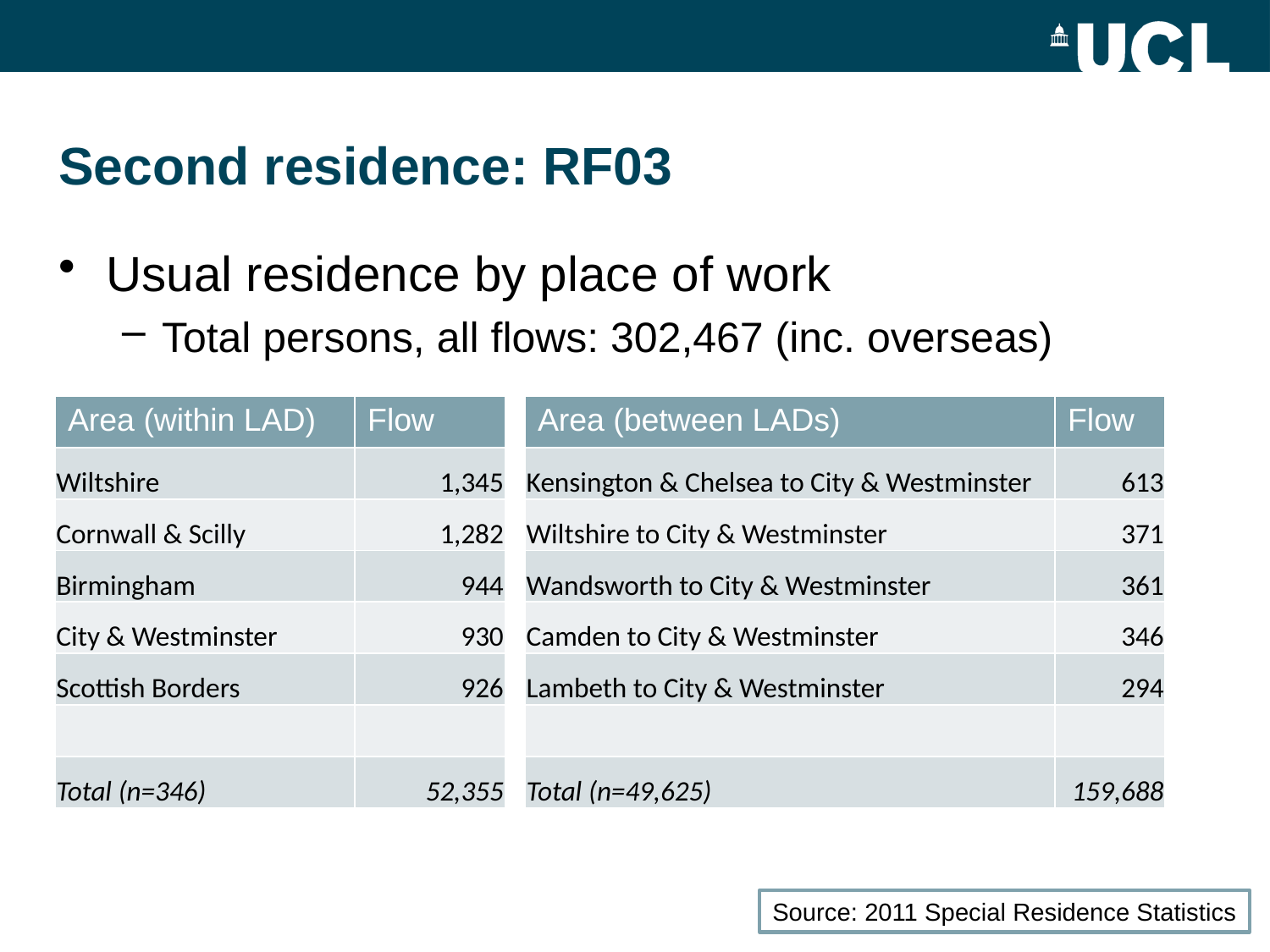

# Second residence: RF03
Usual residence by place of work
Total persons, all flows: 302,467 (inc. overseas)

| Area (within LAD) | Flow |
| --- | --- |
| Wiltshire | 1,345 |
| Cornwall & Scilly | 1,282 |
| Birmingham | 944 |
| City & Westminster | 930 |
| Scottish Borders | 926 |
|  |  |
| Total (n=346) | 52,355 |
| Area (between LADs) | Flow |
| --- | --- |
| Kensington & Chelsea to City & Westminster | 613 |
| Wiltshire to City & Westminster | 371 |
| Wandsworth to City & Westminster | 361 |
| Camden to City & Westminster | 346 |
| Lambeth to City & Westminster | 294 |
|  |  |
| Total (n=49,625) | 159,688 |
Source: 2011 Special Residence Statistics